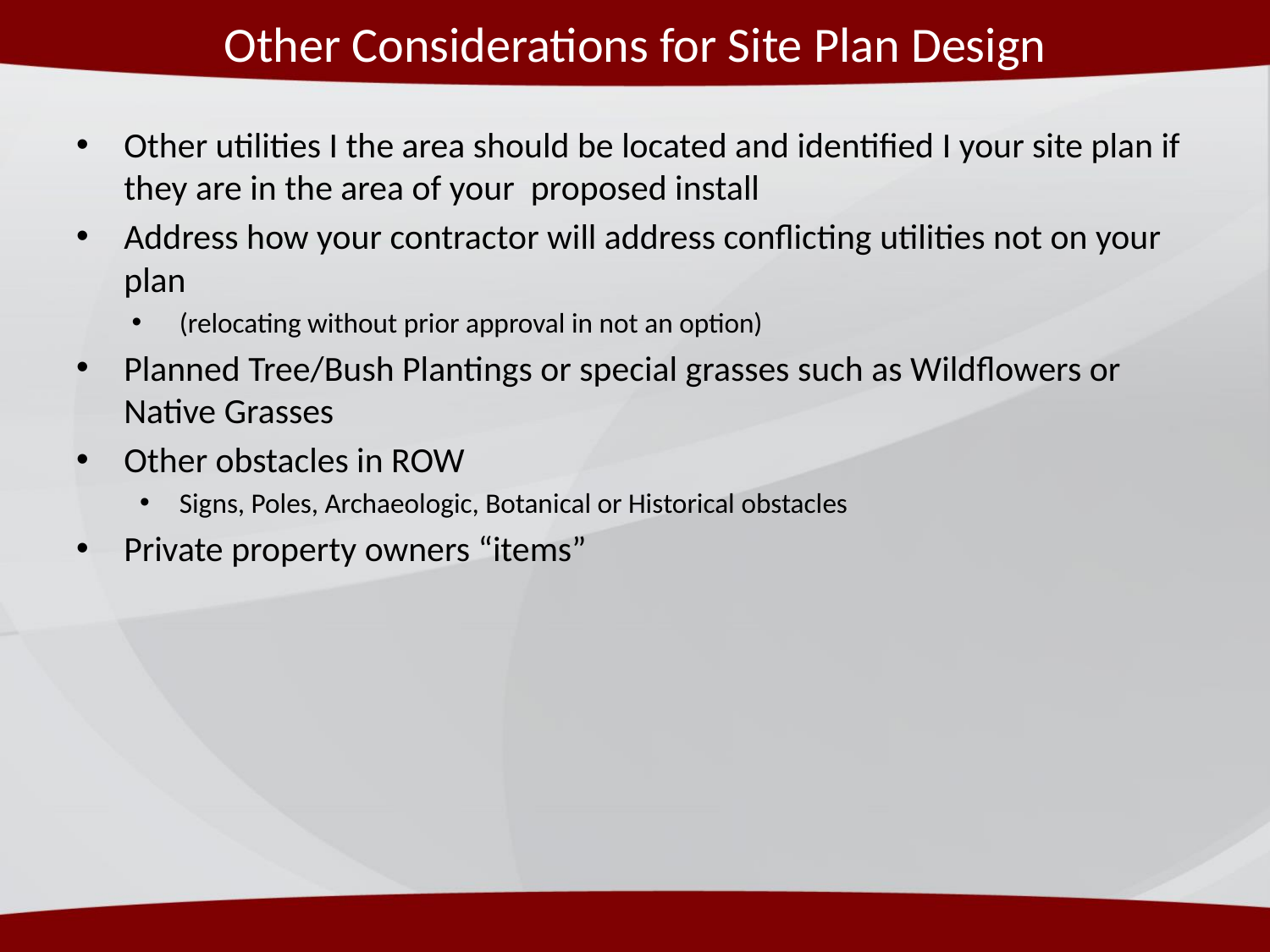

# Other Considerations for Site Plan Design
Other utilities I the area should be located and identified I your site plan if they are in the area of your  proposed install
Address how your contractor will address conflicting utilities not on your plan
(relocating without prior approval in not an option)
Planned Tree/Bush Plantings or special grasses such as Wildflowers or Native Grasses
Other obstacles in ROW
Signs, Poles, Archaeologic, Botanical or Historical obstacles
Private property owners “items”